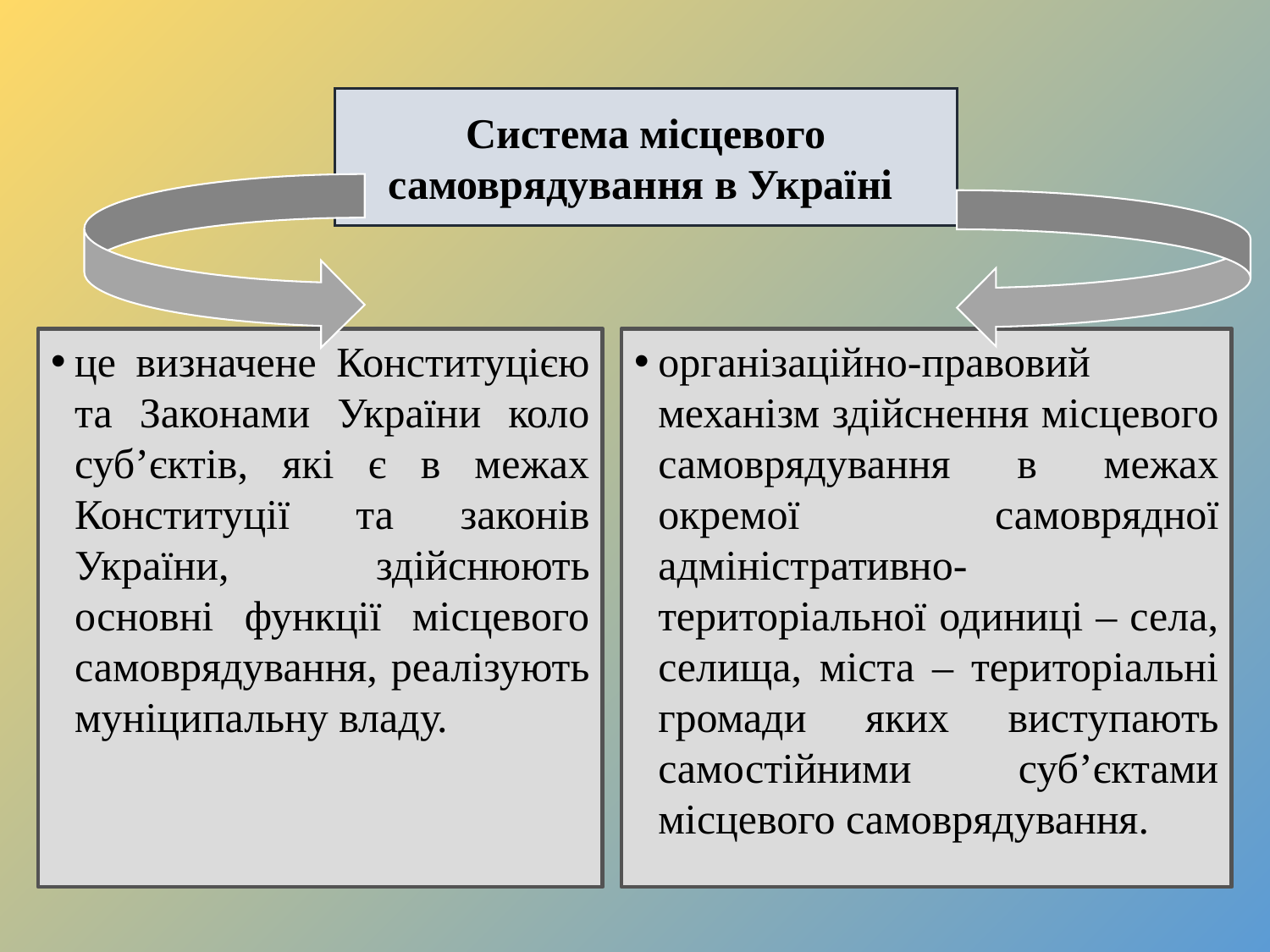

Система місцевого самоврядування в Україні

це визначене Конституцією та Законами України коло суб’єктів, які є в межах Конституції та законів України, здійснюють основні функції місцевого самоврядування, реалізують муніципальну владу.
організаційно-правовий механізм здійснення місцевого самоврядування в межах окремої самоврядної адміністративно-територіальної одиниці – села, селища, міста – територіальні громади яких виступають самостійними суб’єктами місцевого самоврядування.